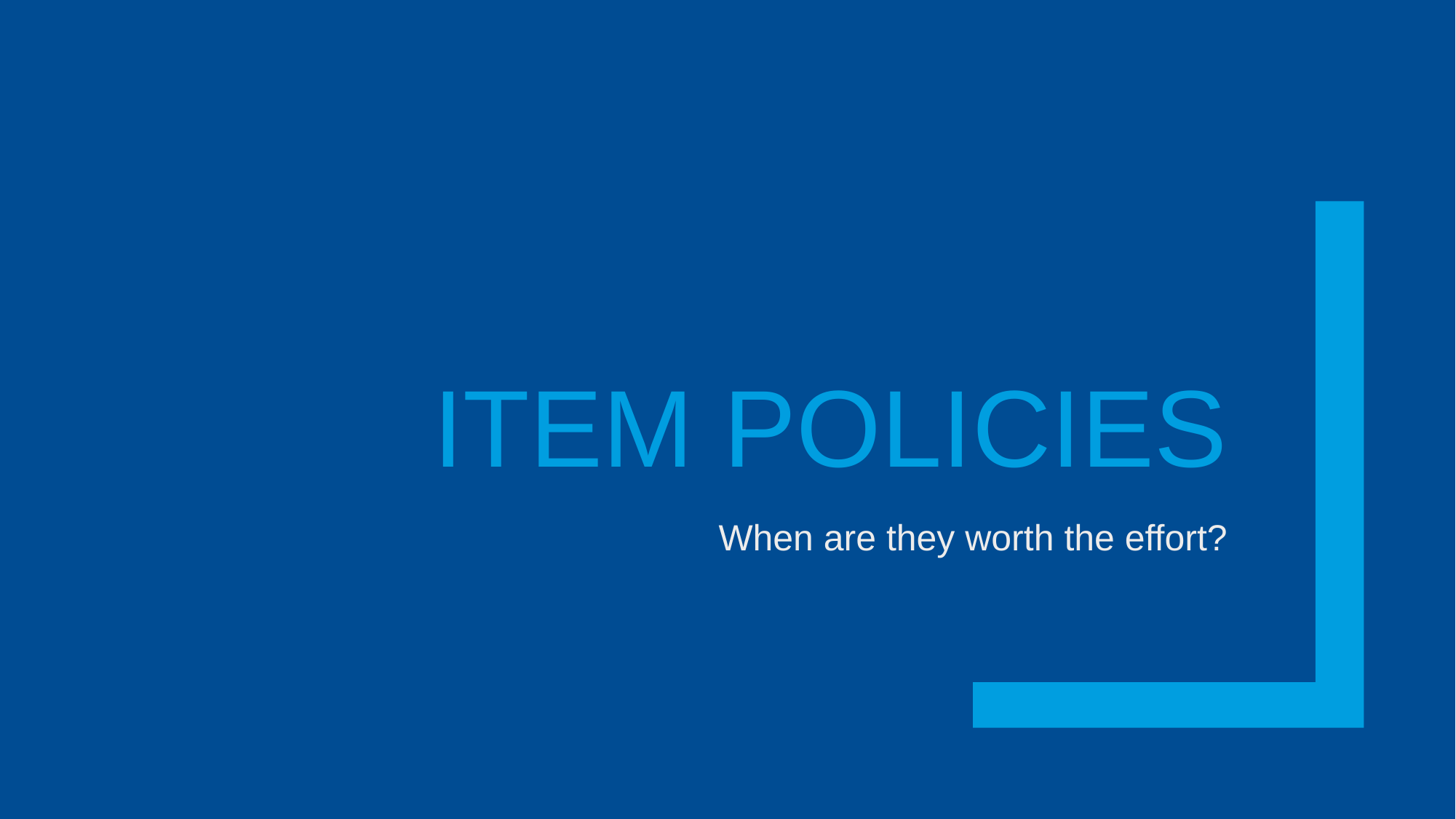

# ITEM POLICIES
When are they worth the effort?